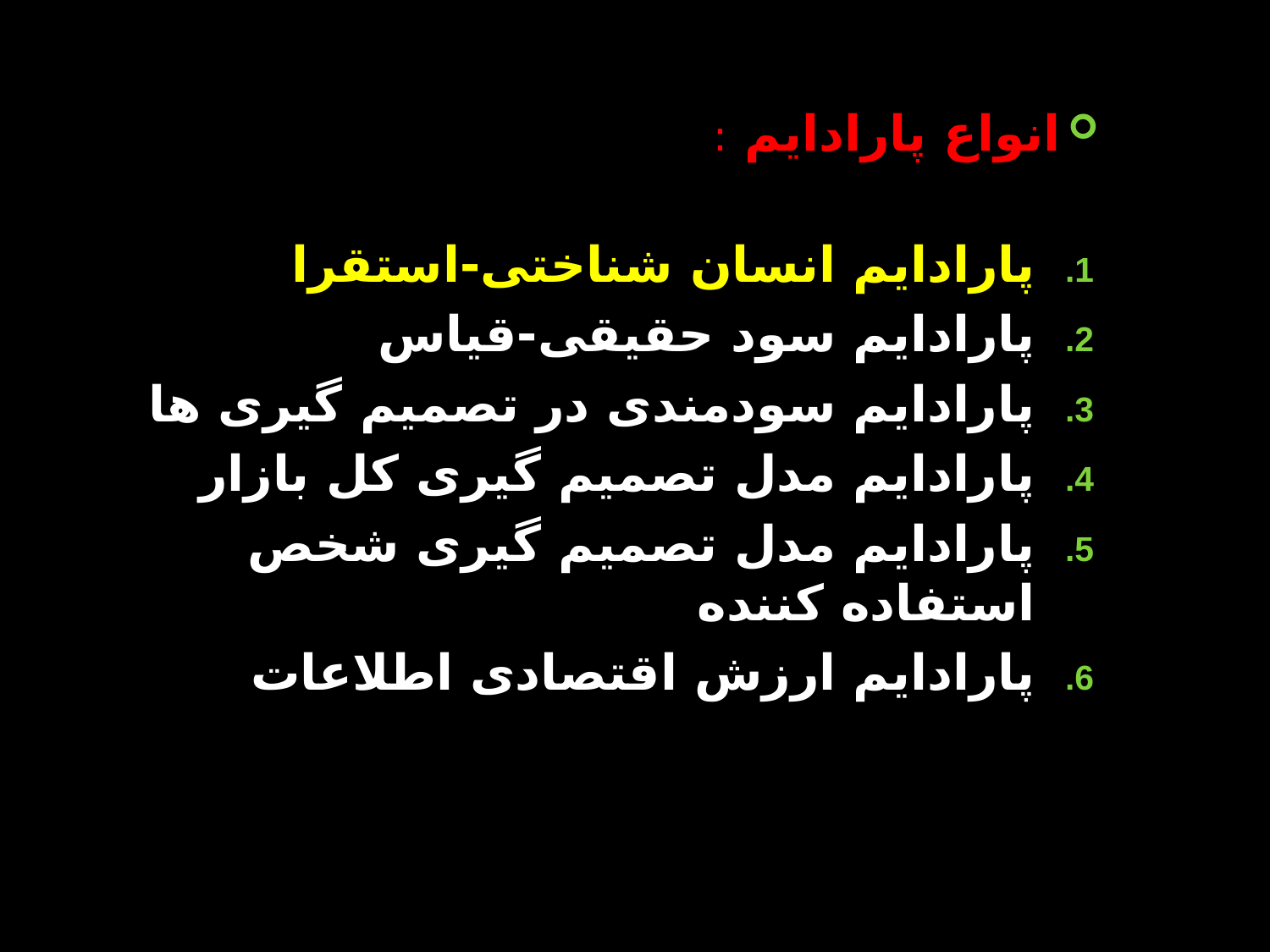

انواع پارادایم :

پارادایم انسان شناختی-استقرا
پارادایم سود حقیقی-قیاس
پارادایم سودمندی در تصمیم گیری ها
پارادایم مدل تصمیم گیری کل بازار
پارادایم مدل تصمیم گیری شخص استفاده کننده
پارادایم ارزش اقتصادی اطلاعات